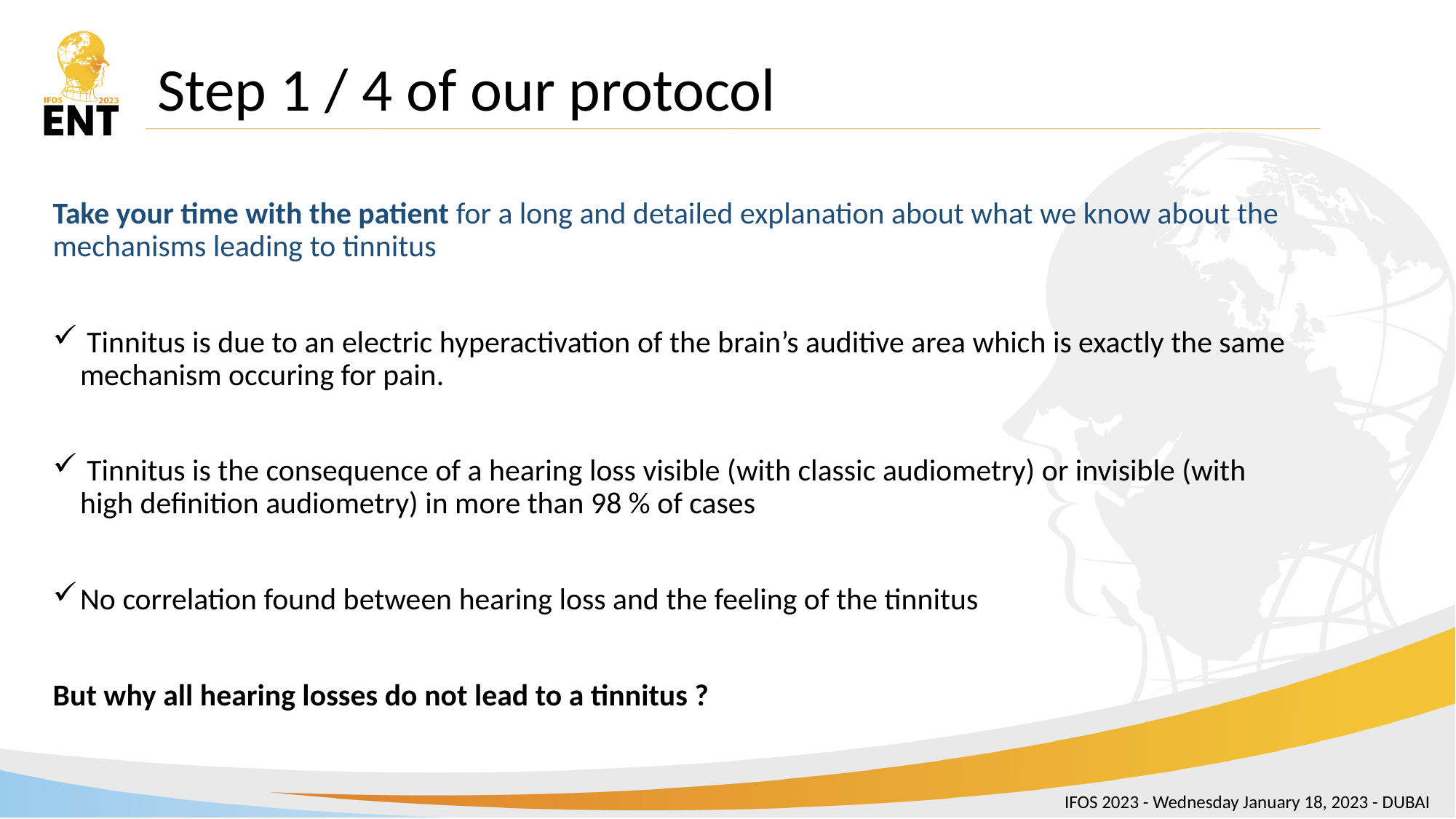

# Step 1 / 4 of our protocol
Take your time with the patient for a long and detailed explanation about what we know about the mechanisms leading to tinnitus

 Tinnitus is due to an electric hyperactivation of the brain’s auditive area which is exactly the same mechanism occuring for pain.

 Tinnitus is the consequence of a hearing loss visible (with classic audiometry) or invisible (with high definition audiometry) in more than 98 % of cases

No correlation found between hearing loss and the feeling of the tinnitus

But why all hearing losses do not lead to a tinnitus ?
IFOS 2023 - Wednesday January 18, 2023 - DUBAI